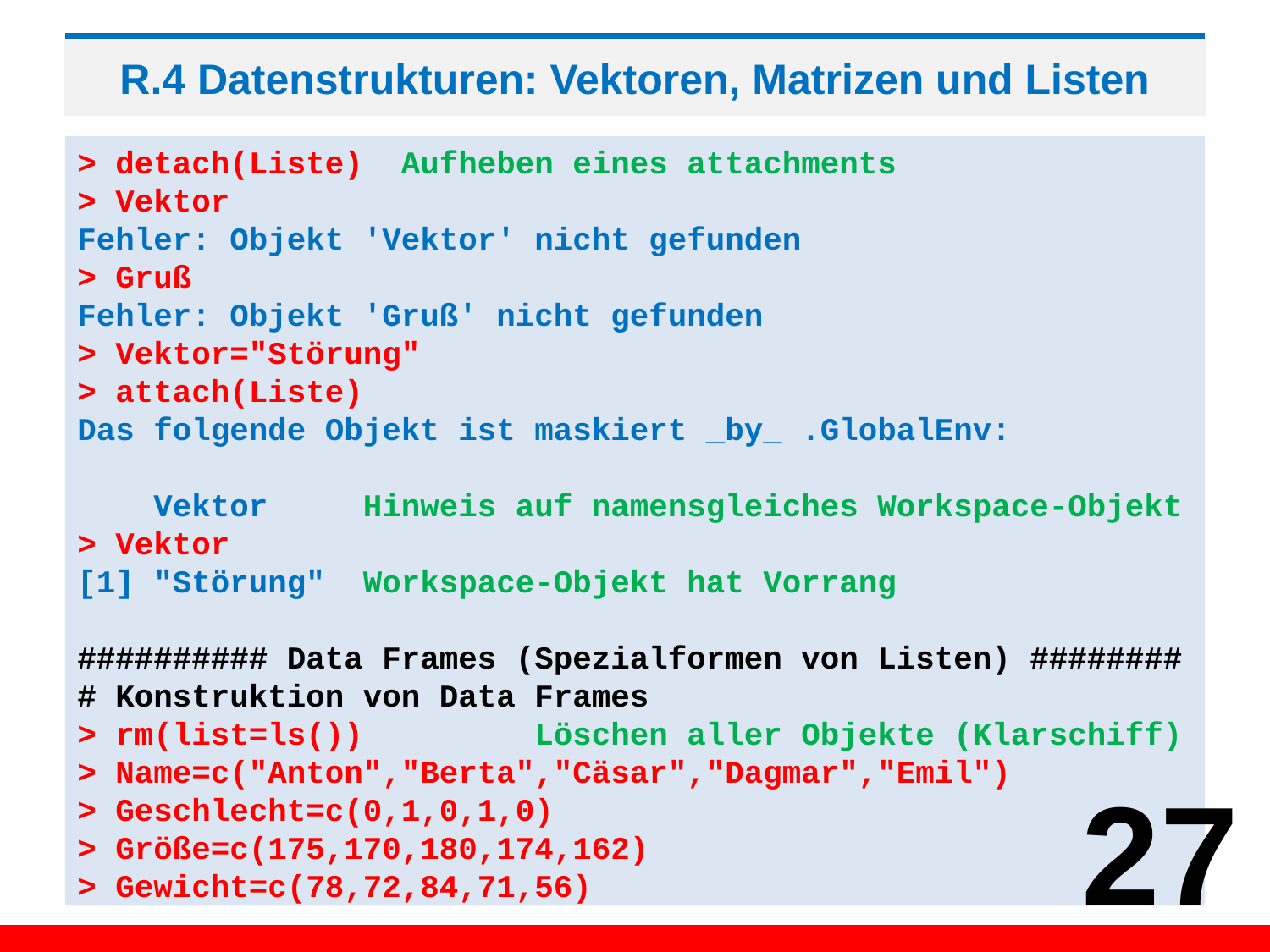

# R.4 Datenstrukturen: Vektoren, Matrizen und Listen

> detach(Liste)  Aufheben eines attachments
> Vektor
Fehler: Objekt 'Vektor' nicht gefunden
> Gruß
Fehler: Objekt 'Gruß' nicht gefunden
> Vektor="Störung"
> attach(Liste)
Das folgende Objekt ist maskiert _by_ .GlobalEnv:

    Vektor     Hinweis auf namensgleiches Workspace-Objekt
> Vektor
[1] "Störung"  Workspace-Objekt hat Vorrang

########## Data Frames (Spezialformen von Listen) ########
# Konstruktion von Data Frames
> rm(list=ls())         Löschen aller Objekte (Klarschiff)
> Name=c("Anton","Berta","Cäsar","Dagmar","Emil")
> Geschlecht=c(0,1,0,1,0)
> Größe=c(175,170,180,174,162)
> Gewicht=c(78,72,84,71,56)
27